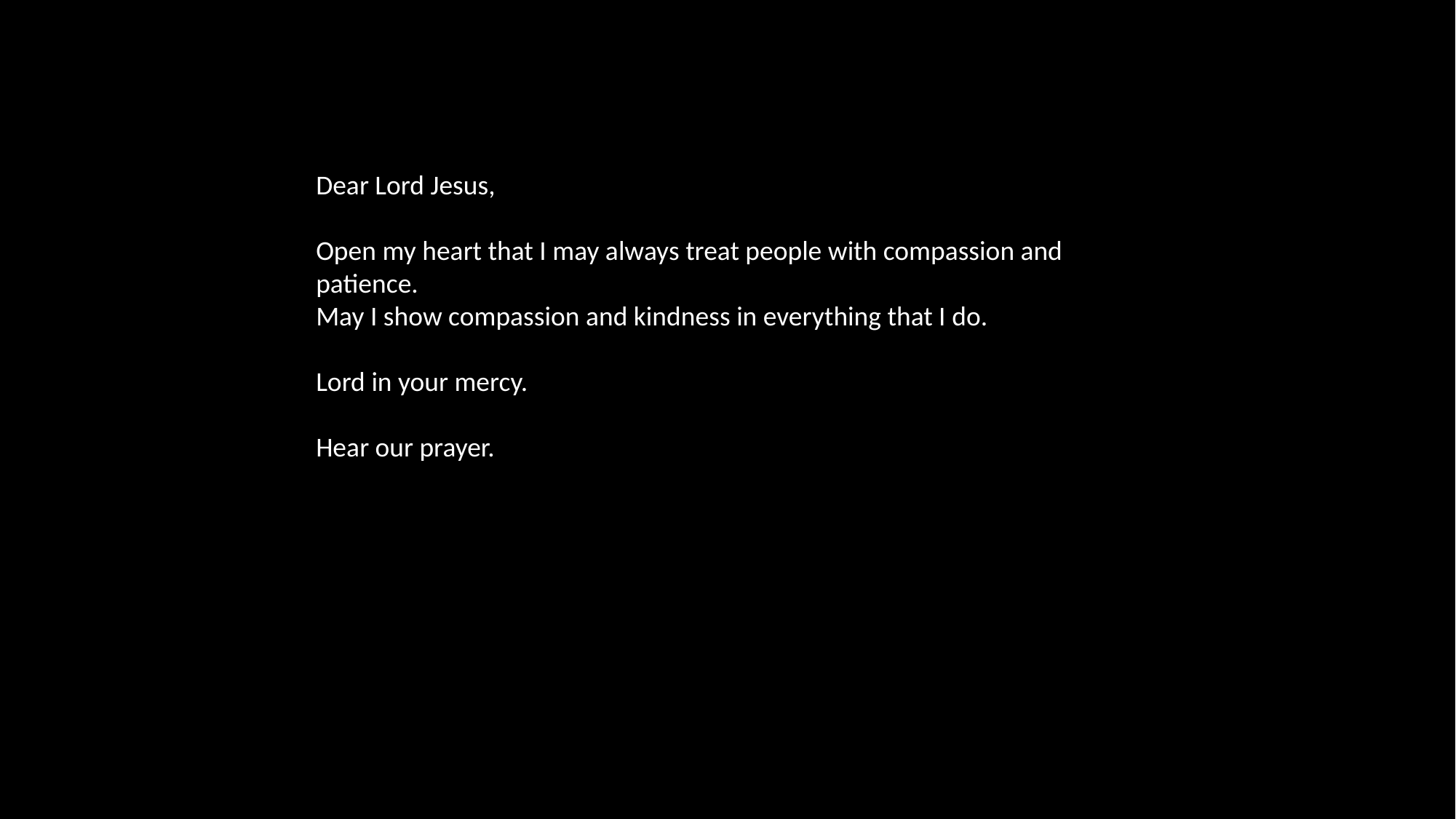

Dear Lord Jesus,

Open my heart that I may always treat people with compassion and patience.
May I show compassion and kindness in everything that I do.

Lord in your mercy.

Hear our prayer.